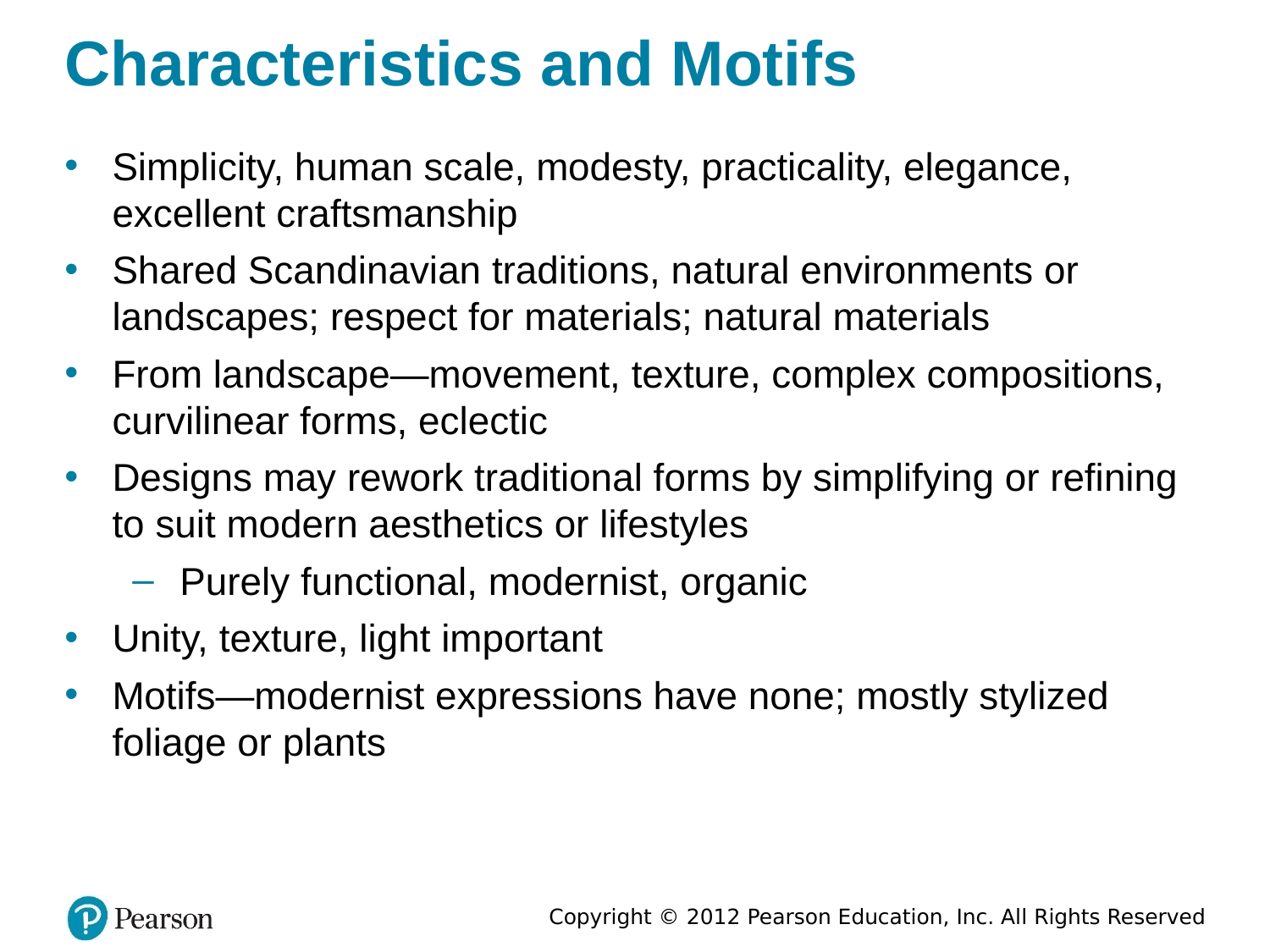

# Characteristics and Motifs
Simplicity, human scale, modesty, practicality, elegance, excellent craftsmanship
Shared Scandinavian traditions, natural environments or landscapes; respect for materials; natural materials
From landscape—movement, texture, complex compositions, curvilinear forms, eclectic
Designs may rework traditional forms by simplifying or refining to suit modern aesthetics or lifestyles
Purely functional, modernist, organic
Unity, texture, light important
Motifs—modernist expressions have none; mostly stylized foliage or plants